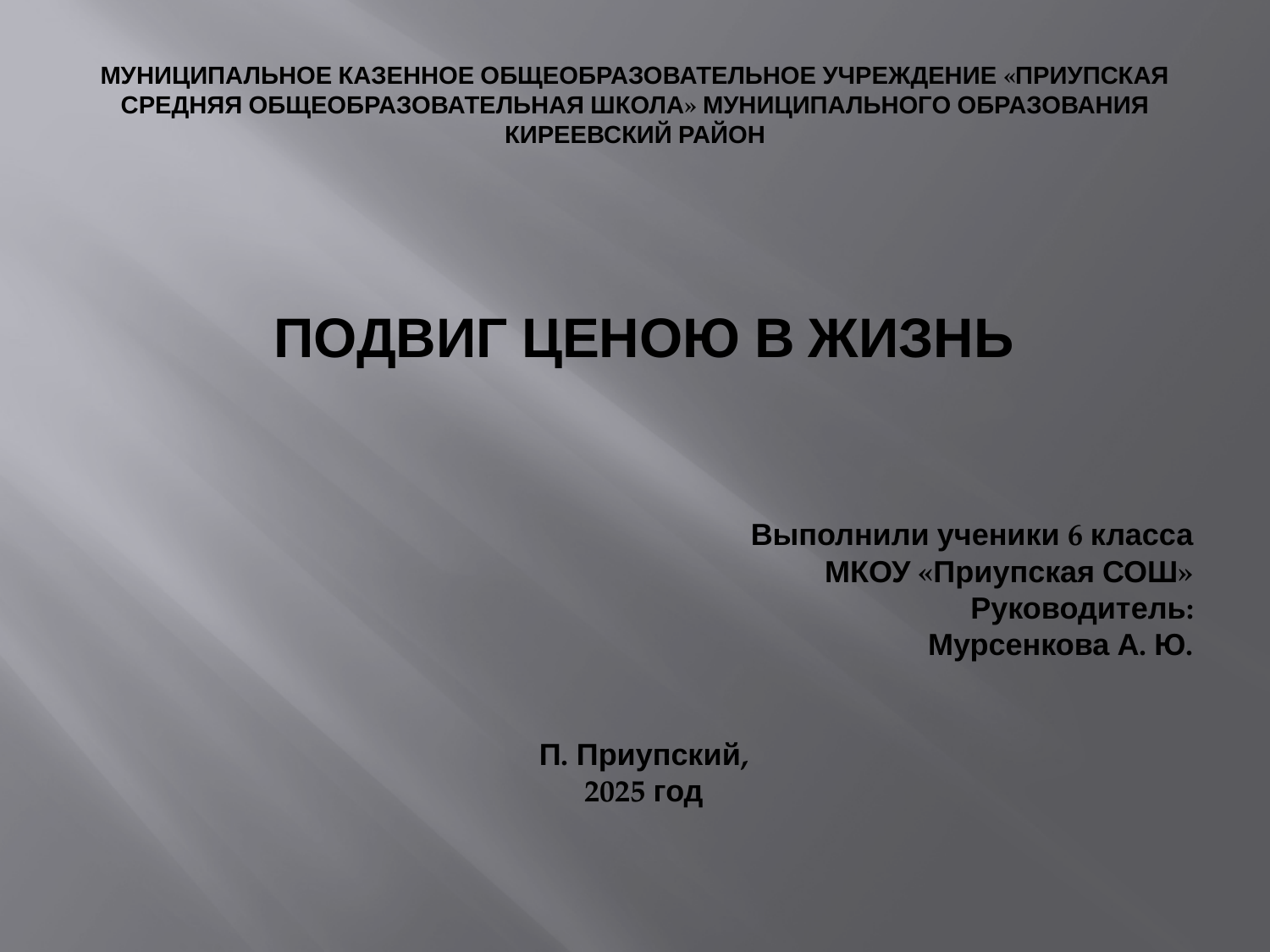

# МУНИЦИПАЛЬНОЕ КАЗЕННОЕ ОБЩЕОБРАЗОВАТЕЛЬНОЕ УЧРЕЖДЕНИЕ «ПРИУПСКАЯ СРЕДНЯЯ ОБЩЕОБРАЗОВАТЕЛЬНАЯ ШКОЛА» МУНИЦИПАЛЬНОГО ОБРАЗОВАНИЯ КИРЕЕВСКИЙ РАЙОН

ПОДВИГ ЦЕНОЮ В ЖИЗНЬ

Выполнили ученики 6 класса
МКОУ «Приупская СОШ»
Руководитель:
 Мурсенкова А. Ю.

П. Приупский,
2025 год